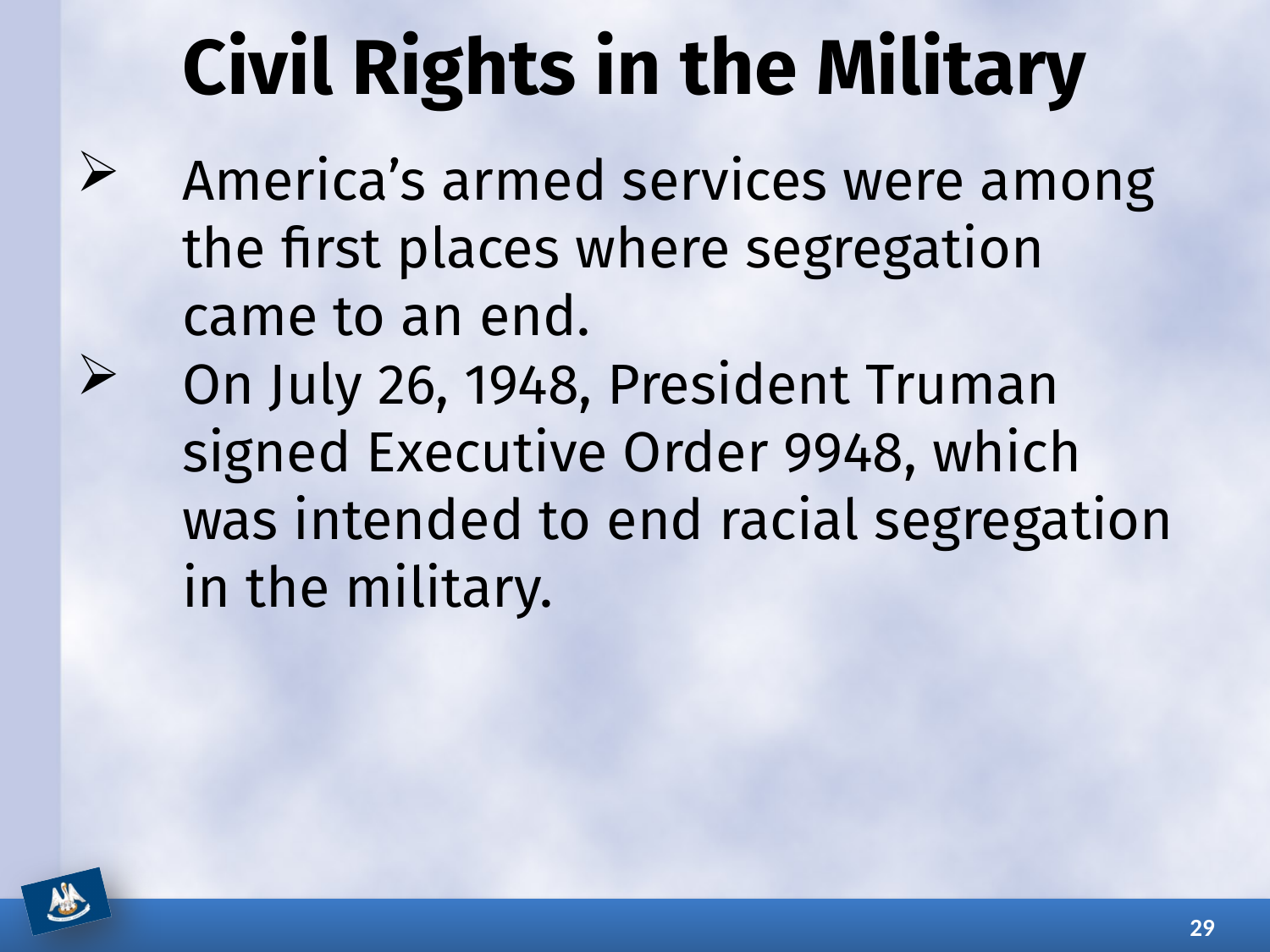

# Civil Rights in the Military
America’s armed services were among the first places where segregation came to an end.
On July 26, 1948, President Truman signed Executive Order 9948, which was intended to end racial segregation in the military.

29